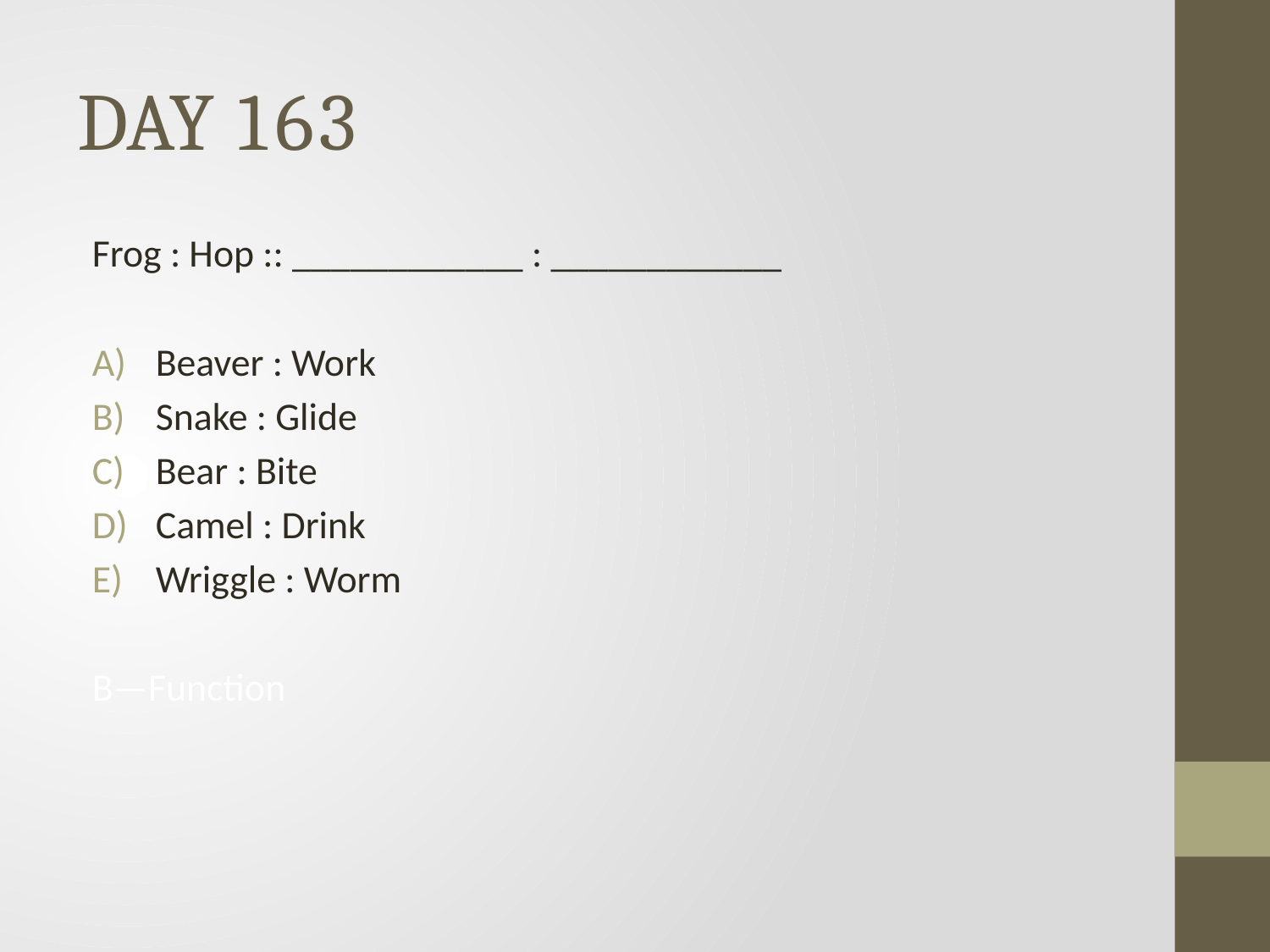

# DAY 163
Frog : Hop :: ____________ : ____________

Beaver : Work
Snake : Glide
Bear : Bite
Camel : Drink
Wriggle : Worm

B—Function